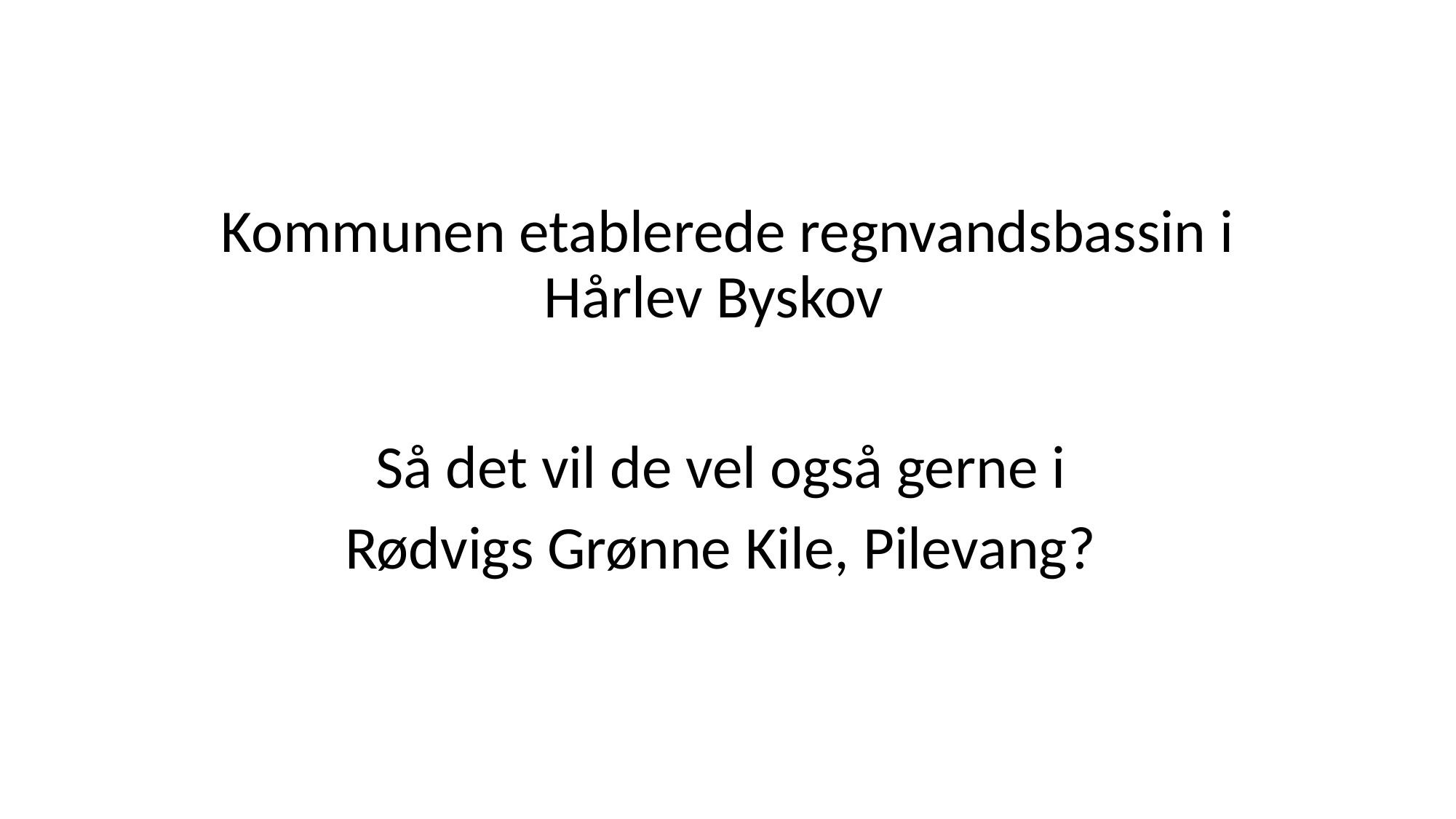

# Kommunen etablerede regnvandsbassin i Hårlev Byskov
Så det vil de vel også gerne i
Rødvigs Grønne Kile, Pilevang?